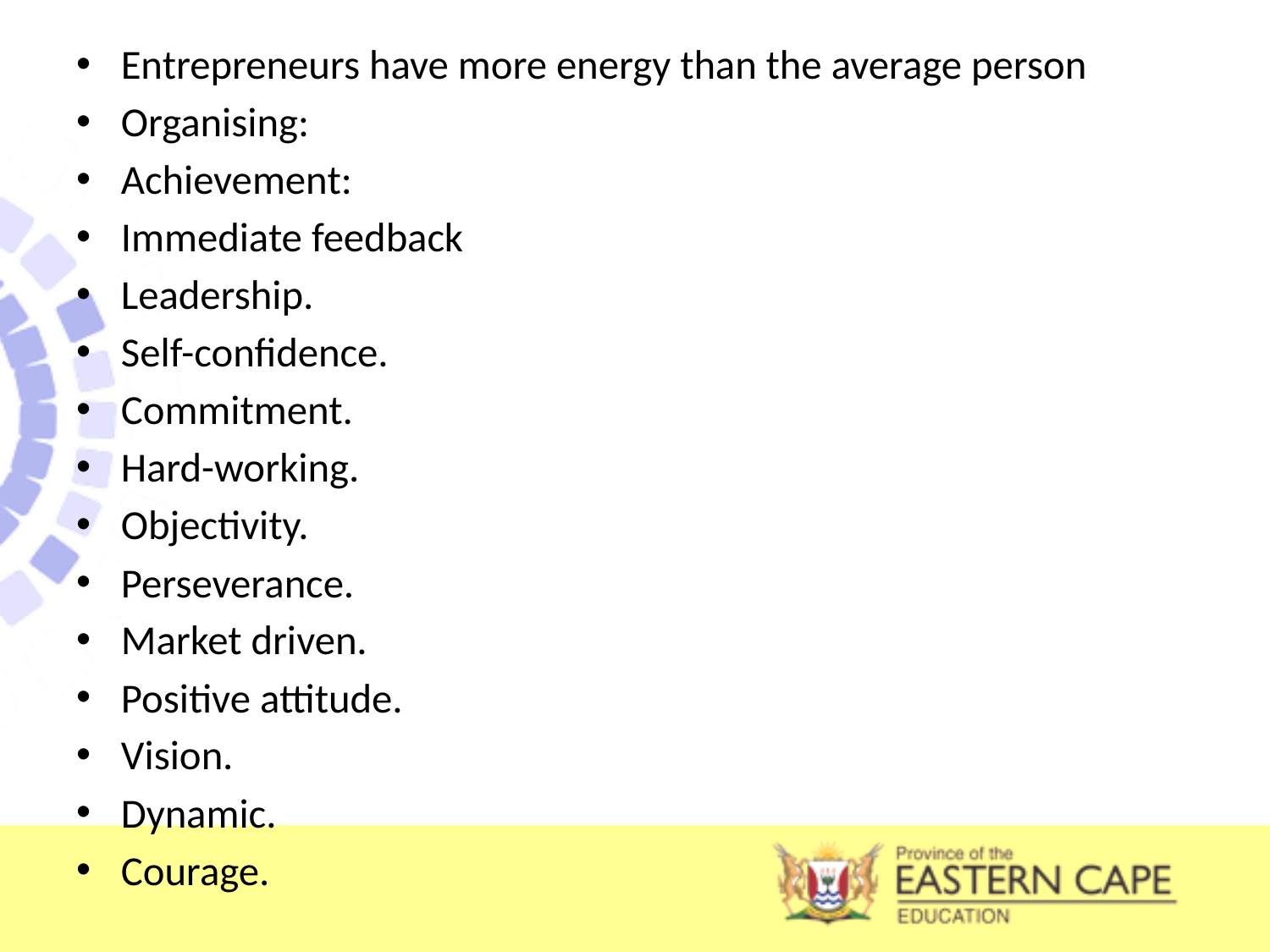

Entrepreneurs have more energy than the average person
Organising:
Achievement:
Immediate feedback
Leadership.
Self-confidence.
Commitment.
Hard-working.
Objectivity.
Perseverance.
Market driven.
Positive attitude.
Vision.
Dynamic.
Courage.